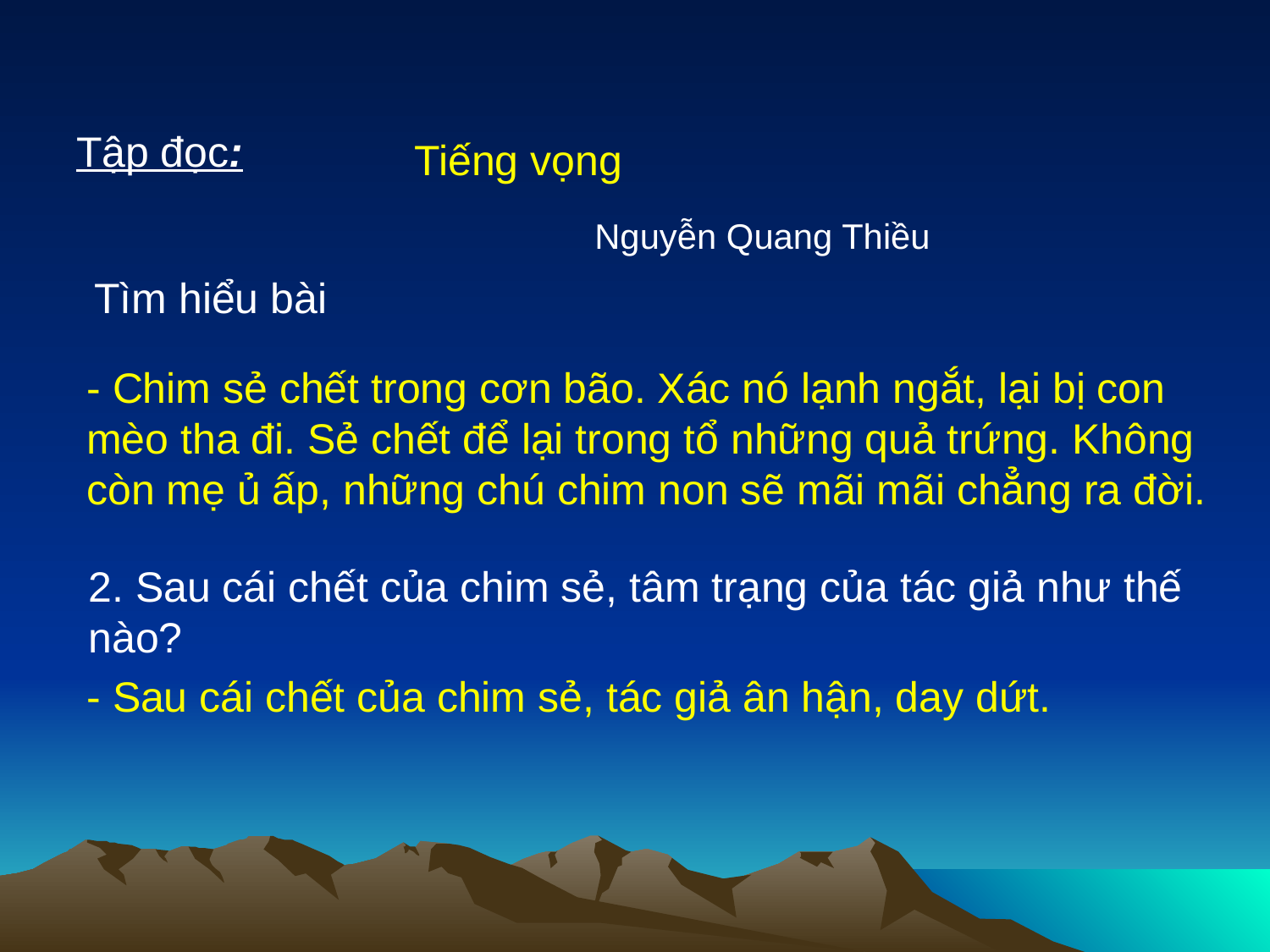

Tập đọc:

Tiếng vọng
Nguyễn Quang Thiều
Tìm hiểu bài
- Chim sẻ chết trong cơn bão. Xác nó lạnh ngắt, lại bị con mèo tha đi. Sẻ chết để lại trong tổ những quả trứng. Không còn mẹ ủ ấp, những chú chim non sẽ mãi mãi chẳng ra đời.
2. Sau cái chết của chim sẻ, tâm trạng của tác giả như thế nào?
- Sau cái chết của chim sẻ, tác giả ân hận, day dứt.